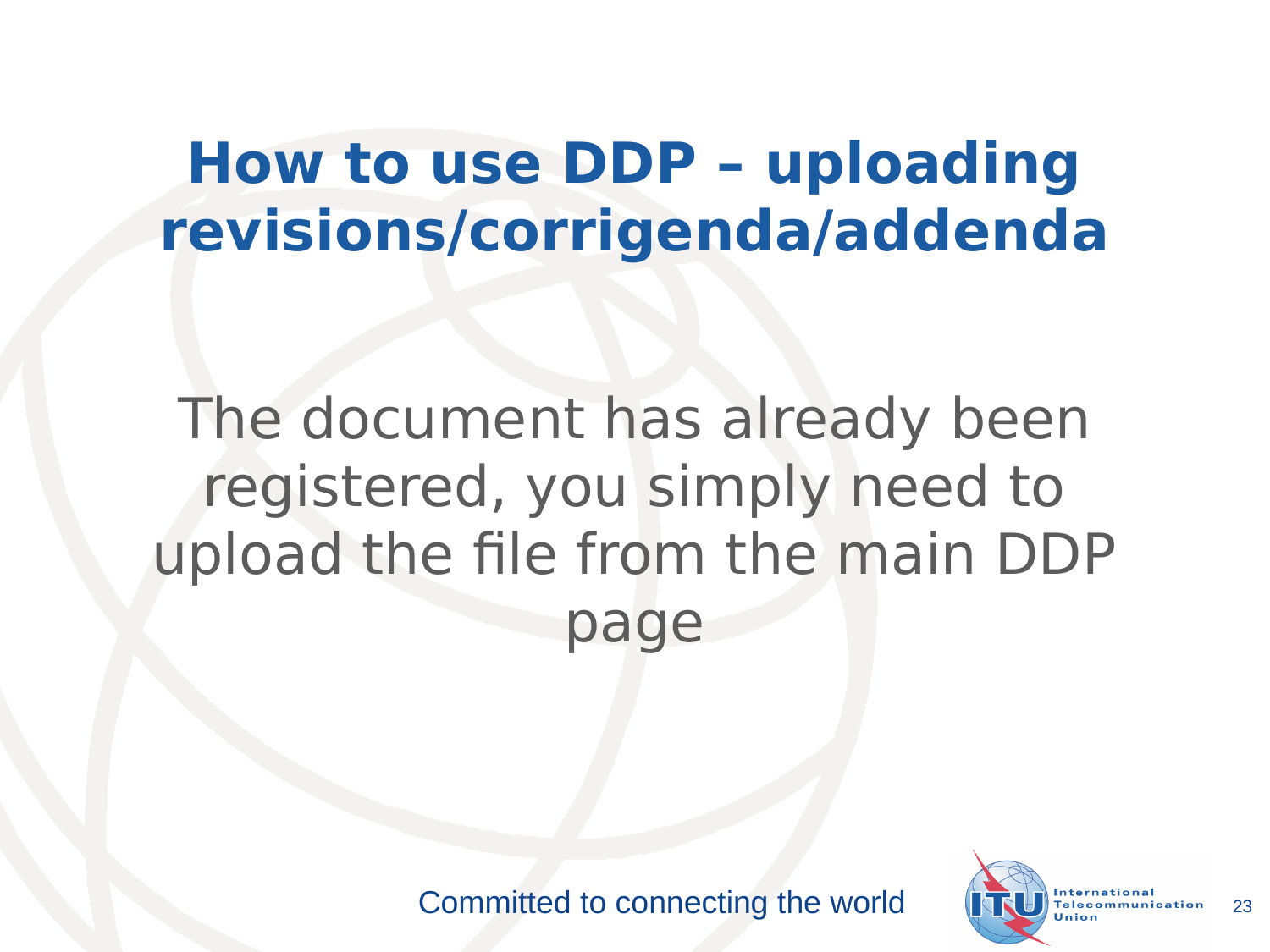

# How to use DDP – uploading revisions/corrigenda/addenda
The document has already been registered, you simply need to upload the file from the main DDP page
23